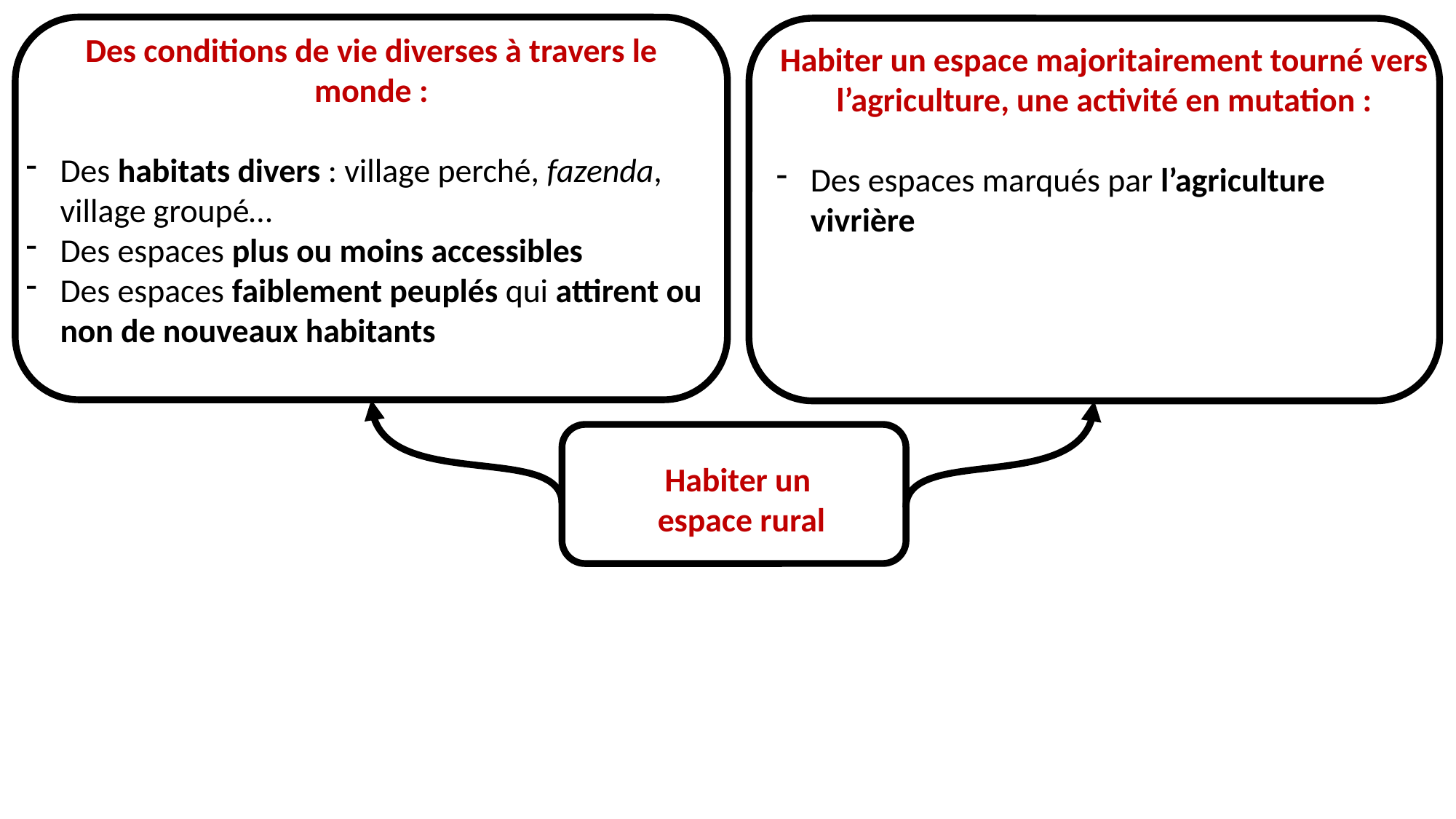

Des conditions de vie diverses à travers le monde :

Des habitats divers : village perché, fazenda, village groupé…
Des espaces plus ou moins accessibles
Des espaces faiblement peuplés qui attirent ou non de nouveaux habitants
Habiter un espace majoritairement tourné vers l’agriculture, une activité en mutation :

Des espaces marqués par l’agriculture vivrière

Habiter un
 espace rural